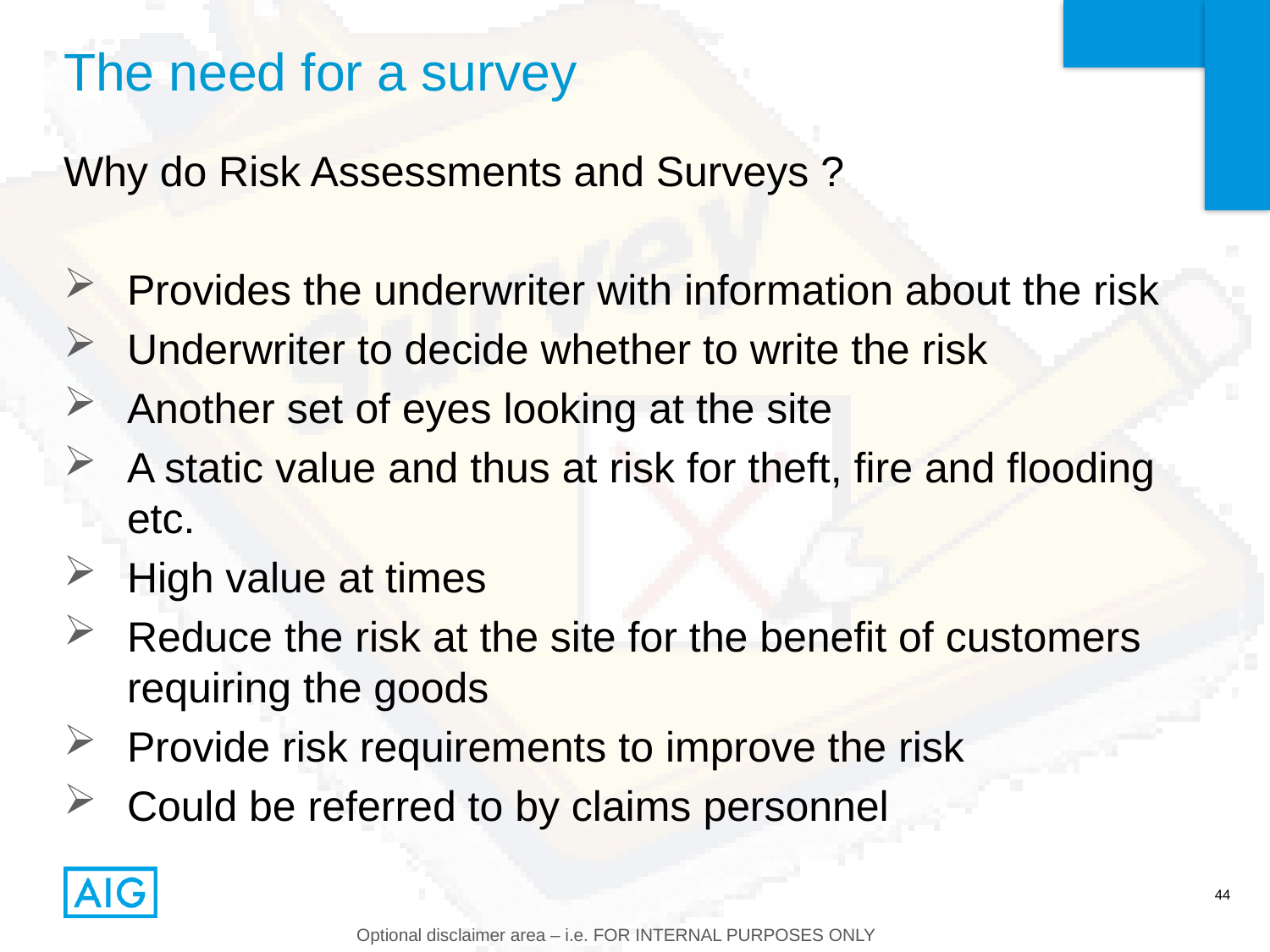

# The need for a survey
Why do Risk Assessments and Surveys ?

Provides the underwriter with information about the risk
Underwriter to decide whether to write the risk
Another set of eyes looking at the site
A static value and thus at risk for theft, fire and flooding etc.
High value at times
Reduce the risk at the site for the benefit of customers requiring the goods
Provide risk requirements to improve the risk
Could be referred to by claims personnel